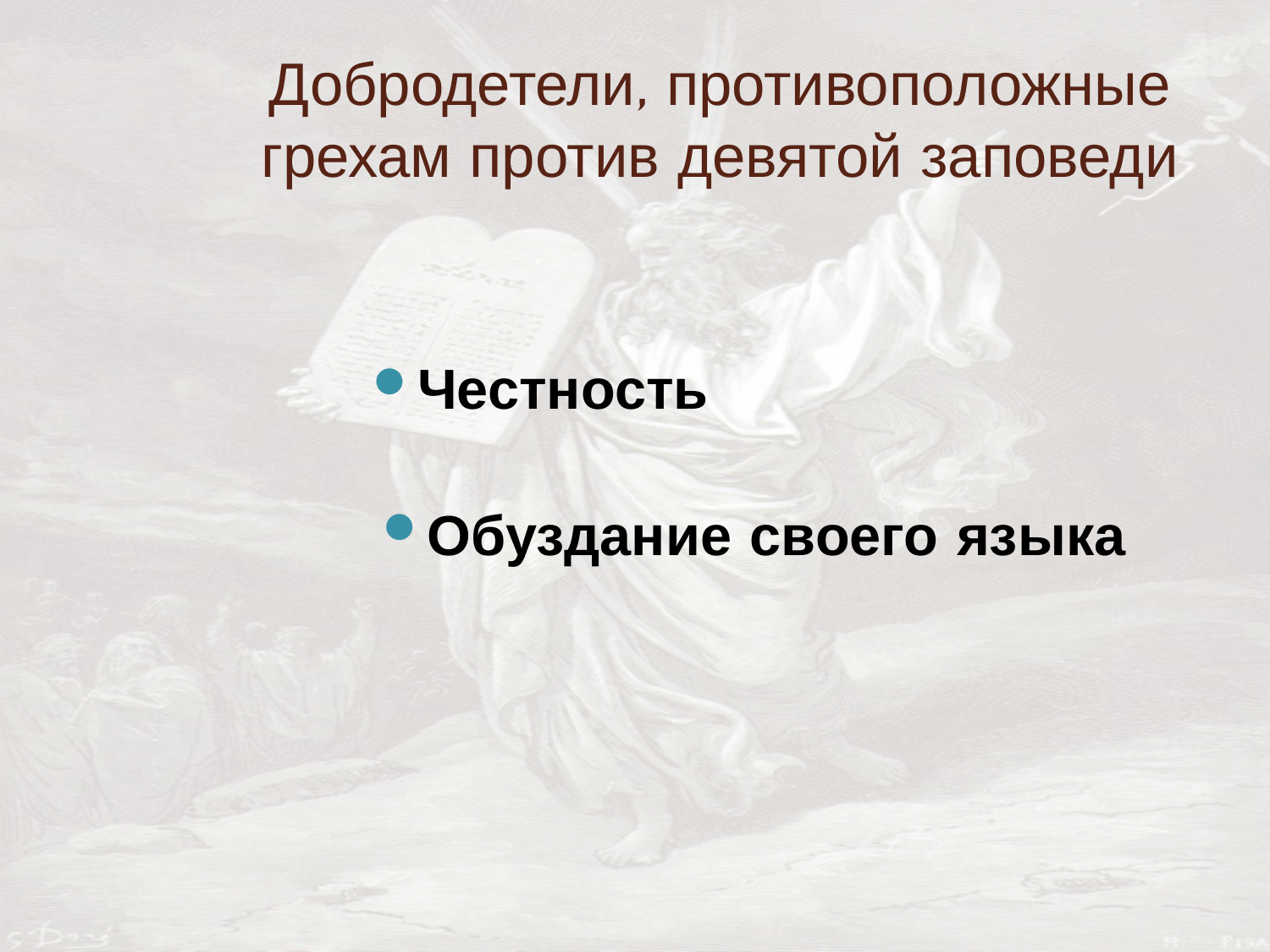

# Добродетели, противоположные грехам против девятой заповеди

Честность
Обуздание своего языка